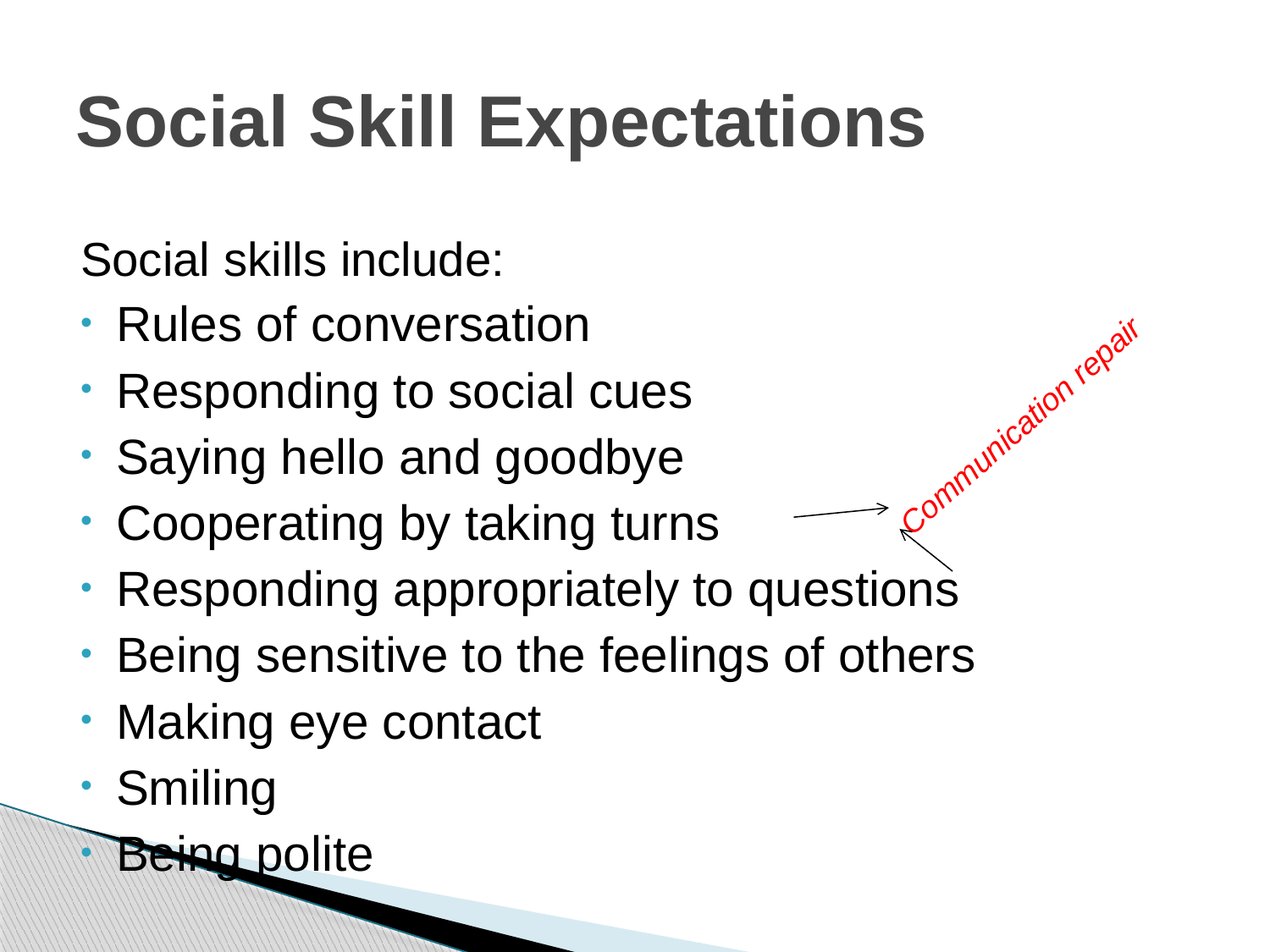

# Social Skill Expectations
Social skills include:
Rules of conversation
Responding to social cues
Saying hello and goodbye
Cooperating by taking turns
Responding appropriately to questions
Being sensitive to the feelings of others
Making eye contact
Smiling
Being polite
Communication repair